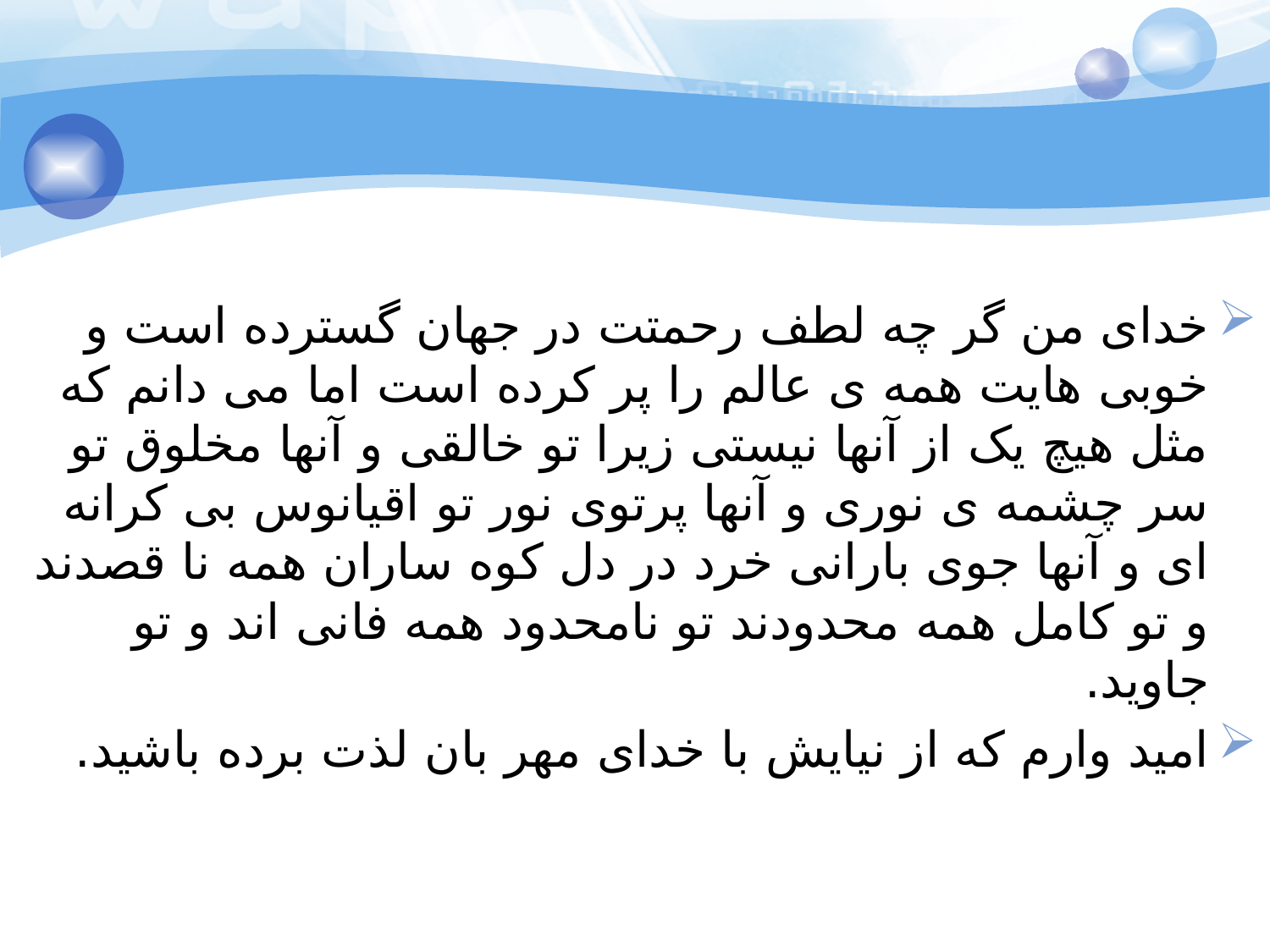

خدای من گر چه لطف رحمتت در جهان گسترده است و خوبی هایت همه ی عالم را پر کرده است اما می دانم که مثل هیچ یک از آنها نیستی زیرا تو خالقی و آنها مخلوق تو سر چشمه ی نوری و آنها پرتوی نور تو اقیانوس بی کرانه ای و آنها جوی بارانی خرد در دل کوه ساران همه نا قصدند و تو کامل همه محدودند تو نامحدود همه فانی اند و تو جاوید.
امید وارم که از نیایش با خدای مهر بان لذت برده باشید.